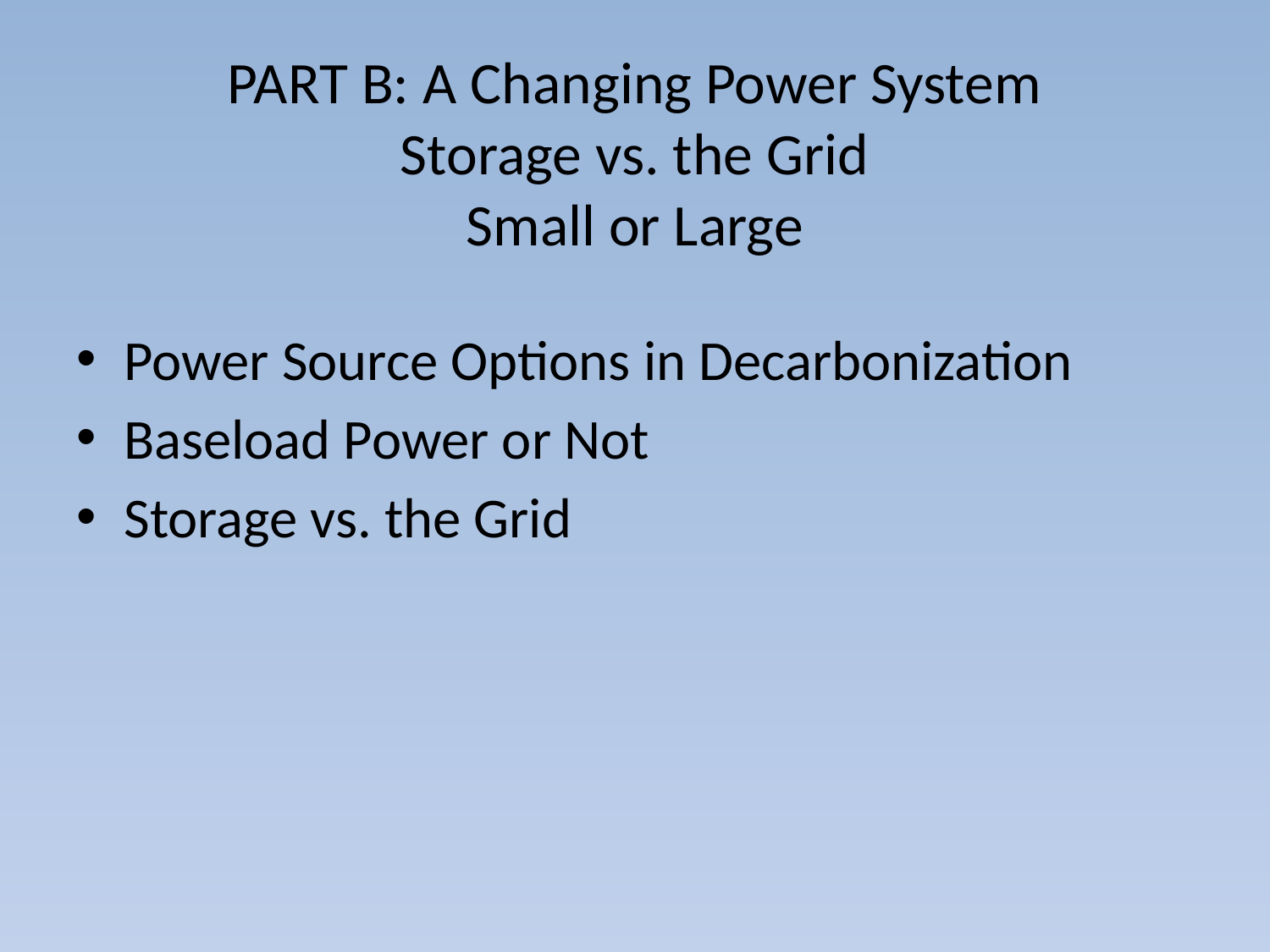

# PART B: A Changing Power System Storage vs. the Grid Small or Large
Power Source Options in Decarbonization
Baseload Power or Not
Storage vs. the Grid